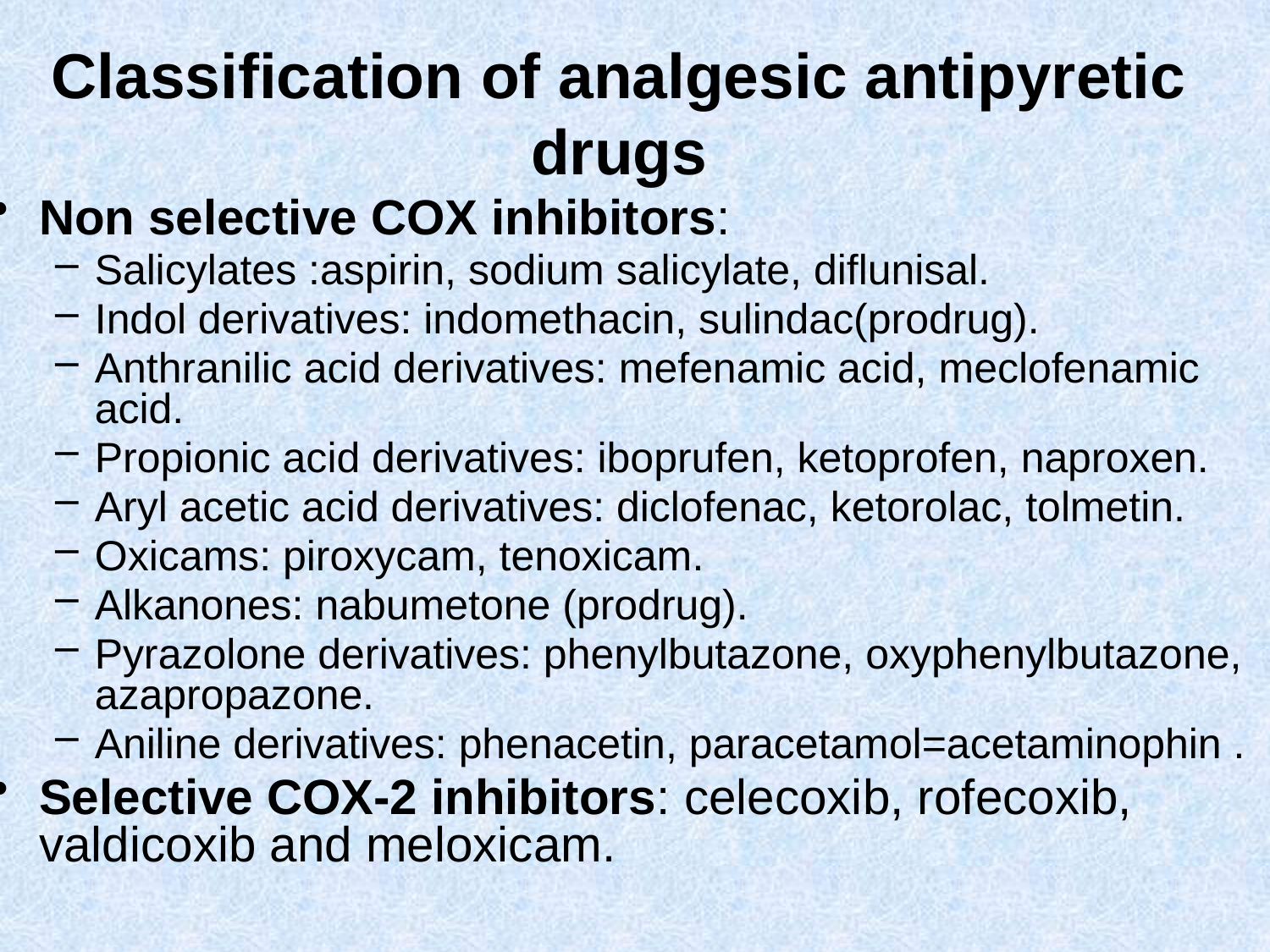

# Classification of analgesic antipyretic drugs
Non selective COX inhibitors:
Salicylates :aspirin, sodium salicylate, diflunisal.
Indol derivatives: indomethacin, sulindac(prodrug).
Anthranilic acid derivatives: mefenamic acid, meclofenamic acid.
Propionic acid derivatives: iboprufen, ketoprofen, naproxen.
Aryl acetic acid derivatives: diclofenac, ketorolac, tolmetin.
Oxicams: piroxycam, tenoxicam.
Alkanones: nabumetone (prodrug).
Pyrazolone derivatives: phenylbutazone, oxyphenylbutazone, azapropazone.
Aniline derivatives: phenacetin, paracetamol=acetaminophin .
Selective COX-2 inhibitors: celecoxib, rofecoxib, valdicoxib and meloxicam.